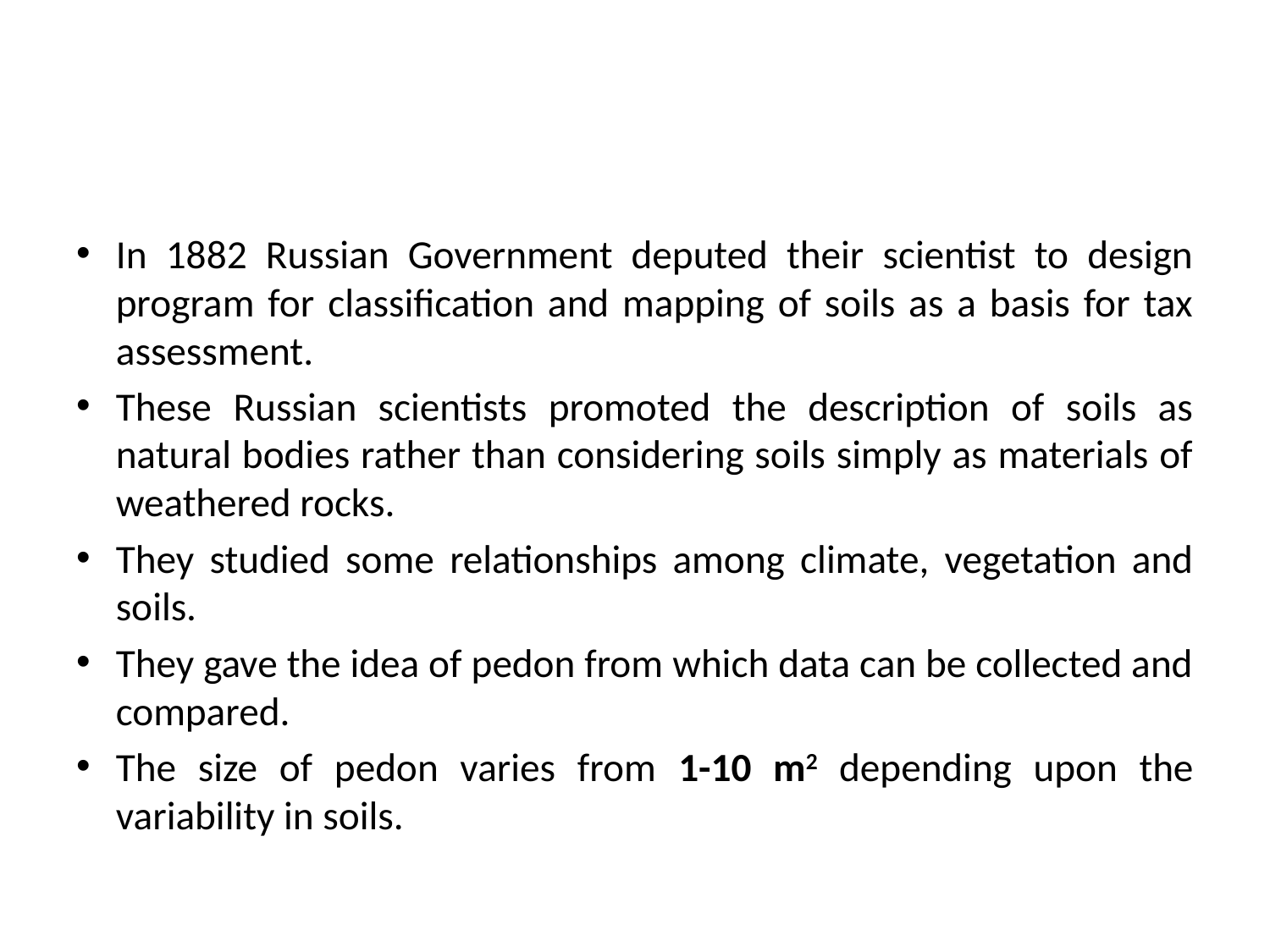

#
In 1882 Russian Government deputed their scientist to design program for classification and mapping of soils as a basis for tax assessment.
These Russian scientists promoted the description of soils as natural bodies rather than considering soils simply as materials of weathered rocks.
They studied some relationships among climate, vegetation and soils.
They gave the idea of pedon from which data can be collected and compared.
The size of pedon varies from 1-10 m2 depending upon the variability in soils.